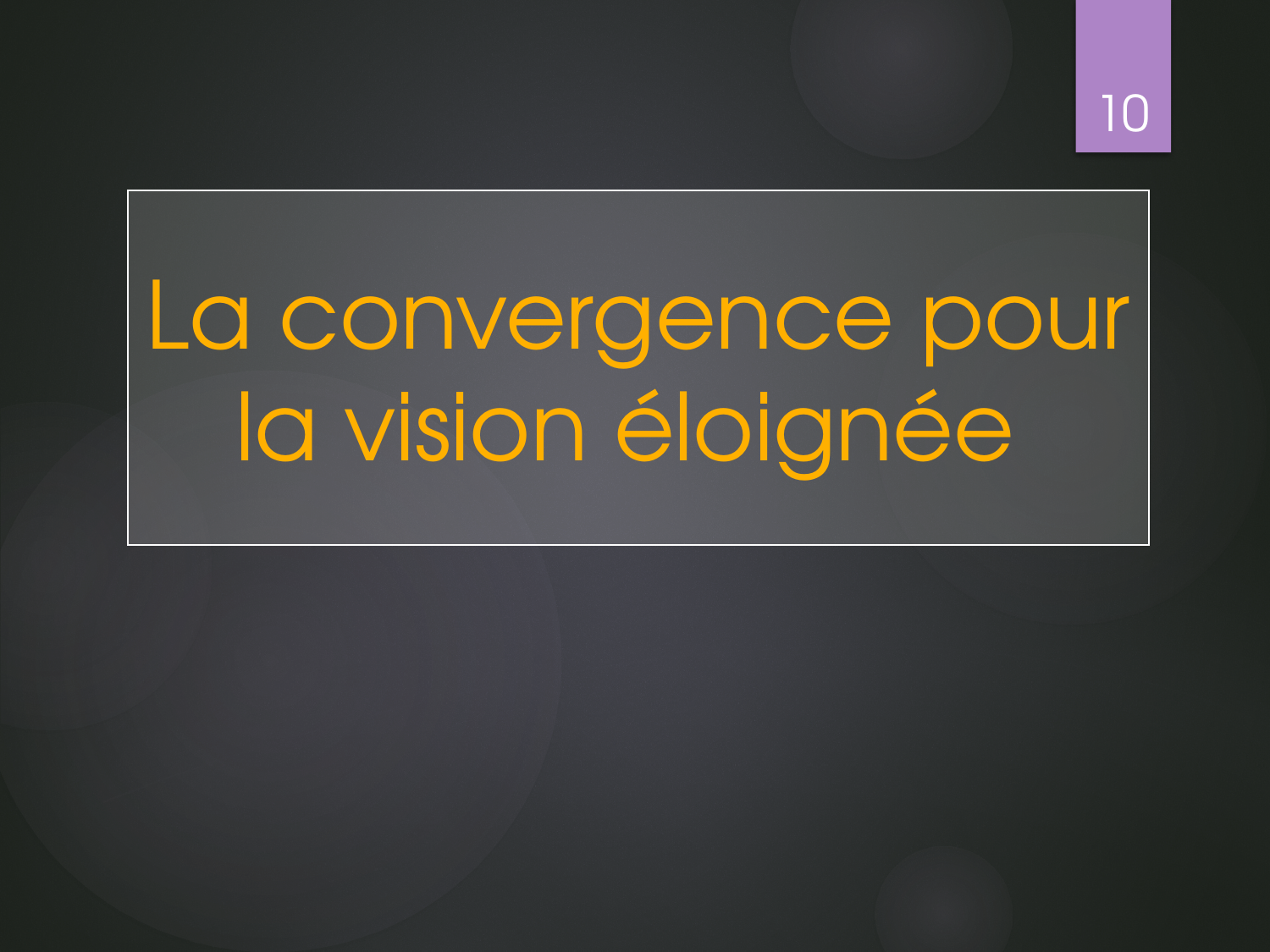

10
La convergence pour la vision éloignée